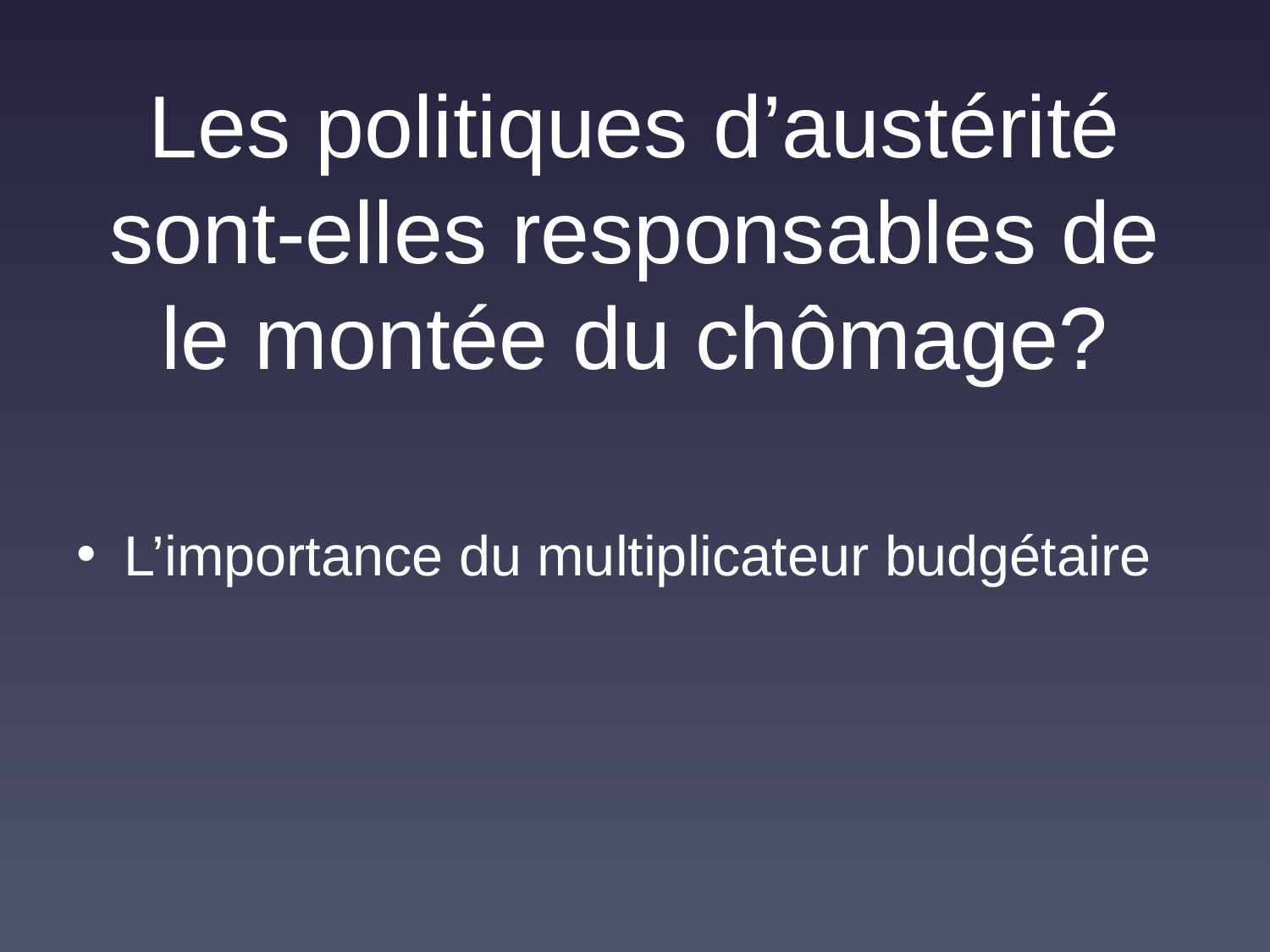

# Les politiques d’austérité sont-elles responsables de le montée du chômage?
L’importance du multiplicateur budgétaire